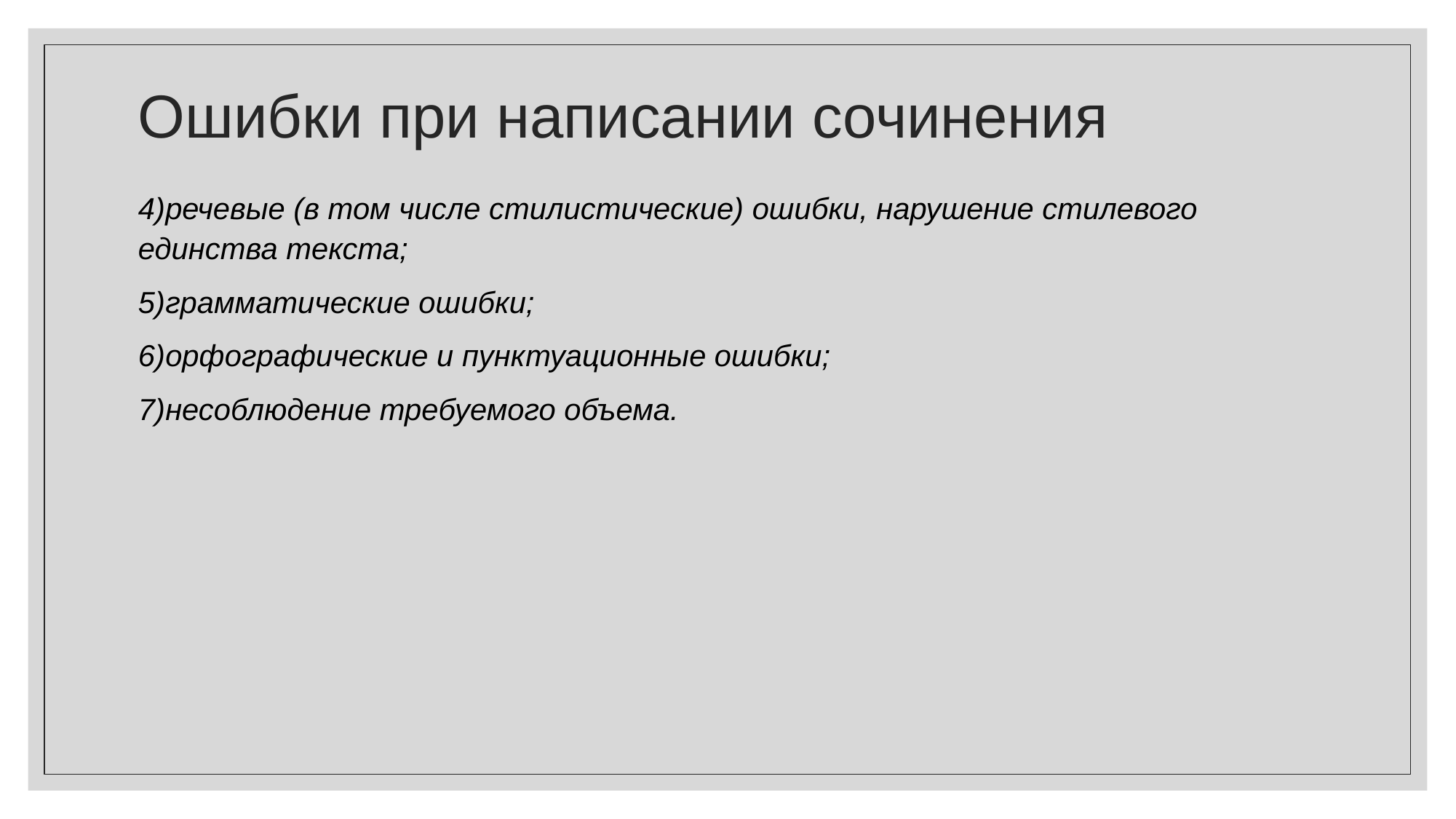

# Ошибки при написании сочинения
4)речевые (в том числе стилистические) ошибки, нарушение стилевого единства текста;
5)грамматические ошибки;
6)орфографические и пунктуационные ошибки;
7)несоблюдение требуемого объема.